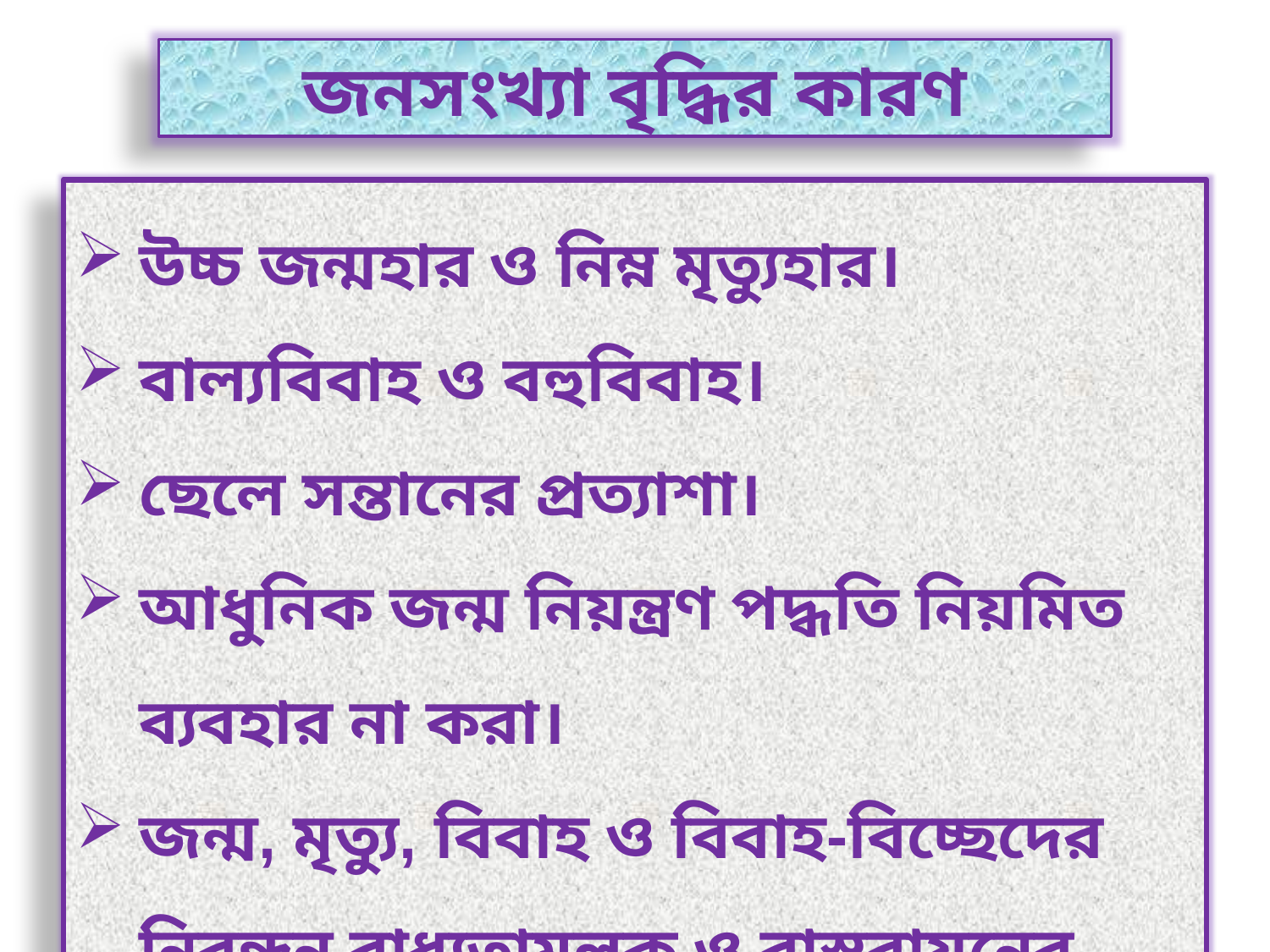

জনসংখ্যা বৃদ্ধির কারণ
উচ্চ জন্মহার ও নিম্ন মৃত্যুহার।
বাল্যবিবাহ ও বহুবিবাহ।
ছেলে সন্তানের প্রত্যাশা।
আধুনিক জন্ম নিয়ন্ত্রণ পদ্ধতি নিয়মিত ব্যবহার না করা।
জন্ম, মৃত্যু, বিবাহ ও বিবাহ-বিচ্ছেদের নিবন্ধন বাধ্যতামূলক ও বাস্তবায়নের ধীরগতি।